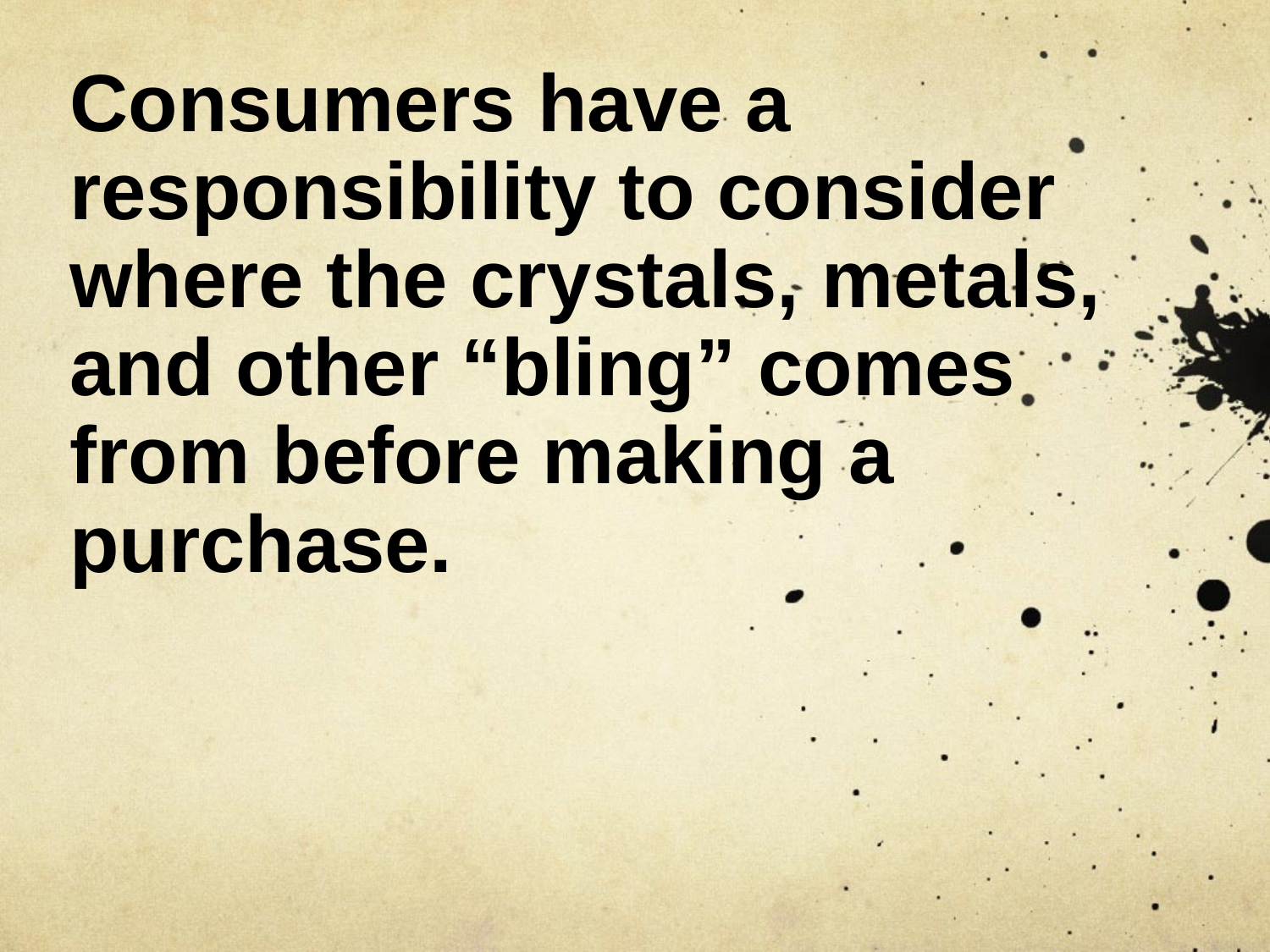

# Consumers have a responsibility to consider where the crystals, metals, and other “bling” comes from before making a purchase.